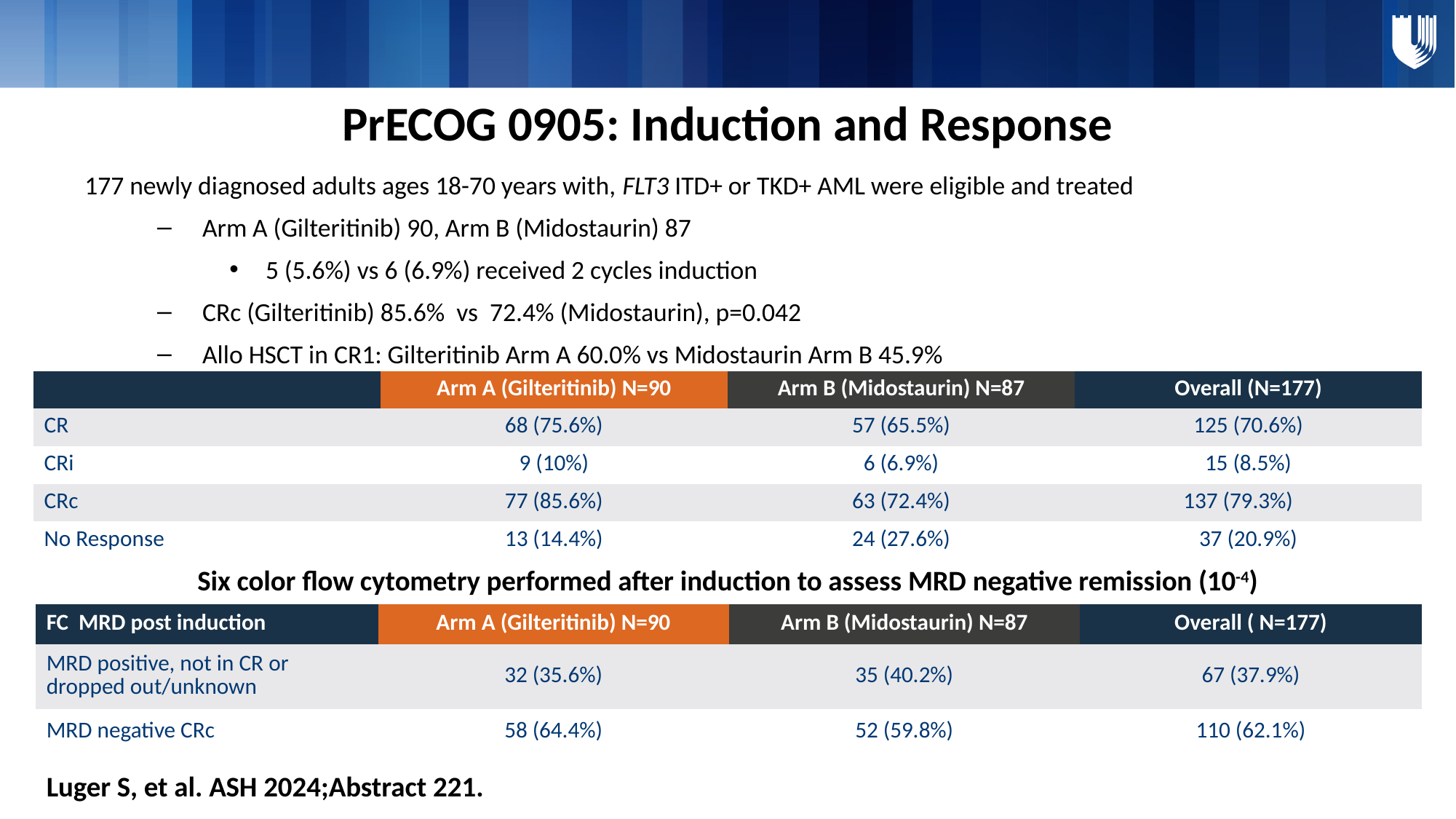

# PrECOG 0905: Induction and Response
177 newly diagnosed adults ages 18-70 years with, FLT3 ITD+ or TKD+ AML were eligible and treated
Arm A (Gilteritinib) 90, Arm B (Midostaurin) 87
5 (5.6%) vs 6 (6.9%) received 2 cycles induction
CRc (Gilteritinib) 85.6%  vs  72.4% (Midostaurin), p=0.042
Allo HSCT in CR1: Gilteritinib Arm A 60.0% vs Midostaurin Arm B 45.9%

|  | Arm A (Gilteritinib) N=90 | Arm B (Midostaurin) N=87 | Overall (N=177) |
| --- | --- | --- | --- |
| CR | 68 (75.6%) | 57 (65.5%) | 125 (70.6%) |
| CRi | 9 (10%) | 6 (6.9%) | 15 (8.5%) |
| CRc | 77 (85.6%) | 63 (72.4%) | 137 (79.3%) |
| No Response | 13 (14.4%) | 24 (27.6%) | 37 (20.9%) |
Six color flow cytometry performed after induction to assess MRD negative remission (10-4)

| FC MRD post induction | Arm A (Gilteritinib) N=90 | Arm B (Midostaurin) N=87 | Overall ( N=177) |
| --- | --- | --- | --- |
| MRD positive, not in CR or dropped out/unknown | 32 (35.6%) | 35 (40.2%) | 67 (37.9%) |
| MRD negative CRc | 58 (64.4%) | 52 (59.8%) | 110 (62.1%) |
Luger S, et al. ASH 2024;Abstract 221.